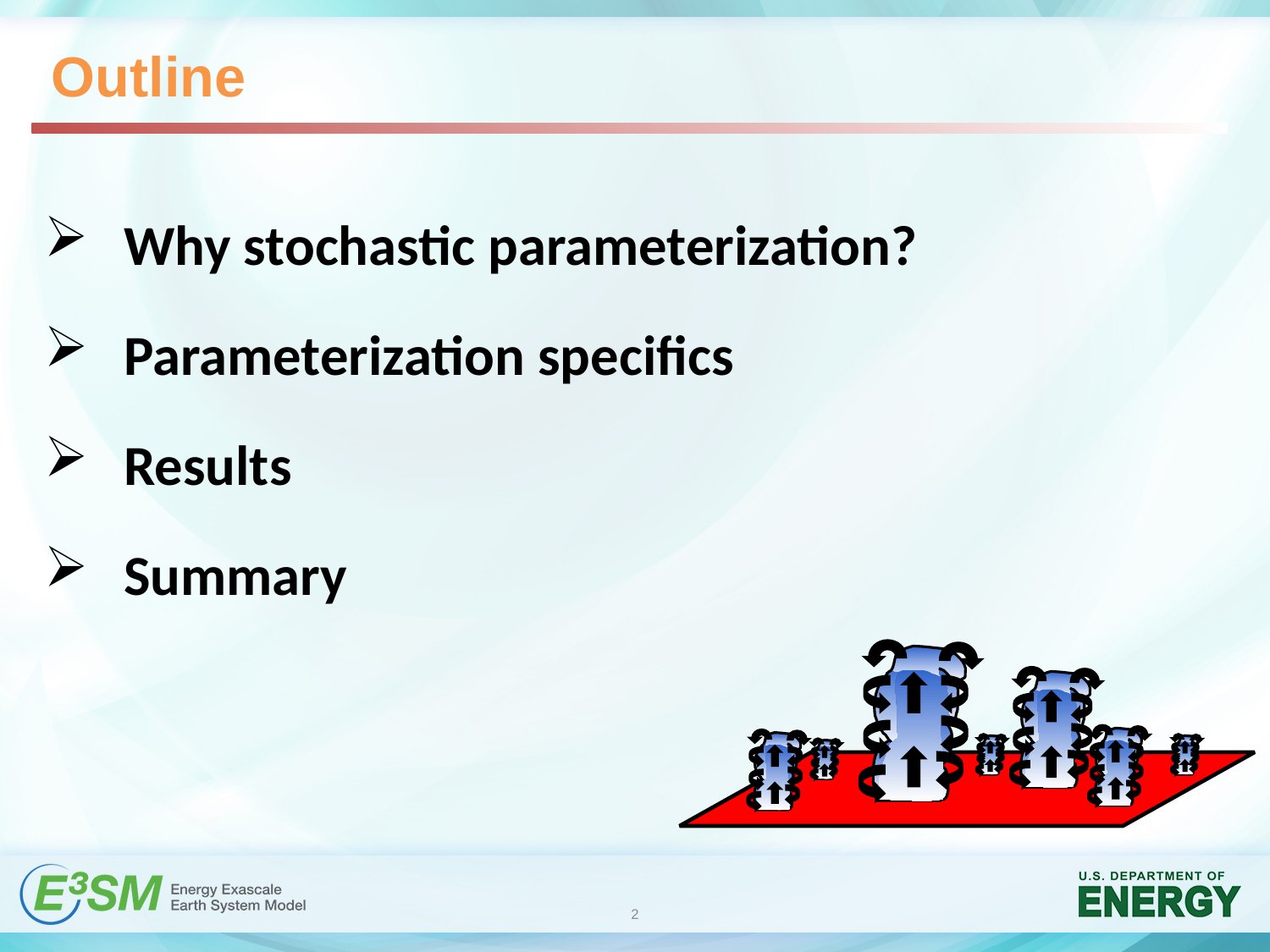

Outline

Why stochastic parameterization?

Parameterization specifics

Results

Summary

2